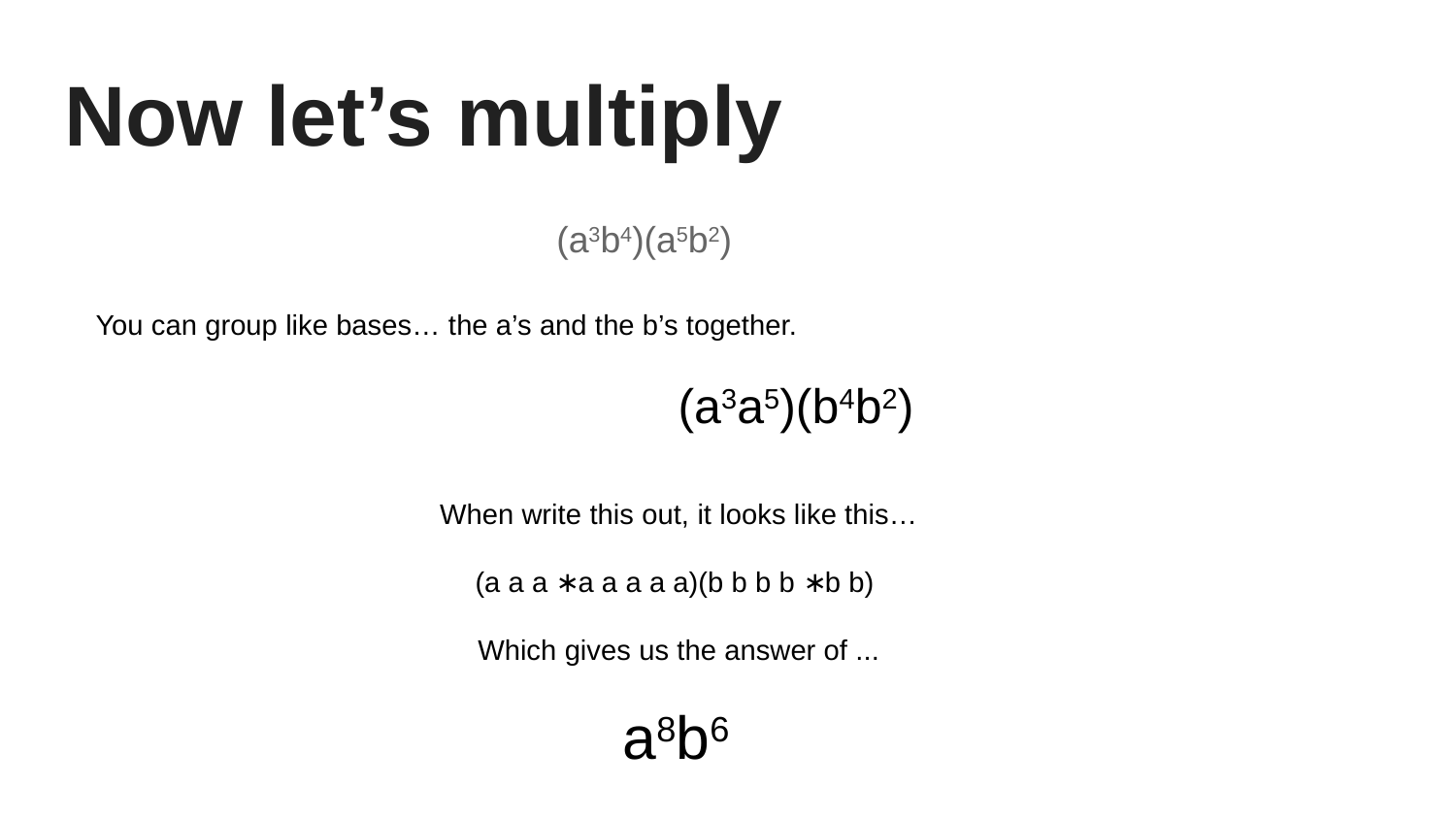

# Now let’s multiply
(a3b4)(a5b2)
You can group like bases… the a’s and the b’s together.

				(a3a5)(b4b2)
When write this out, it looks like this…

(a a a ∗ a a a a a)(b b b b ∗ b b)

Which gives us the answer of ...

a8b6